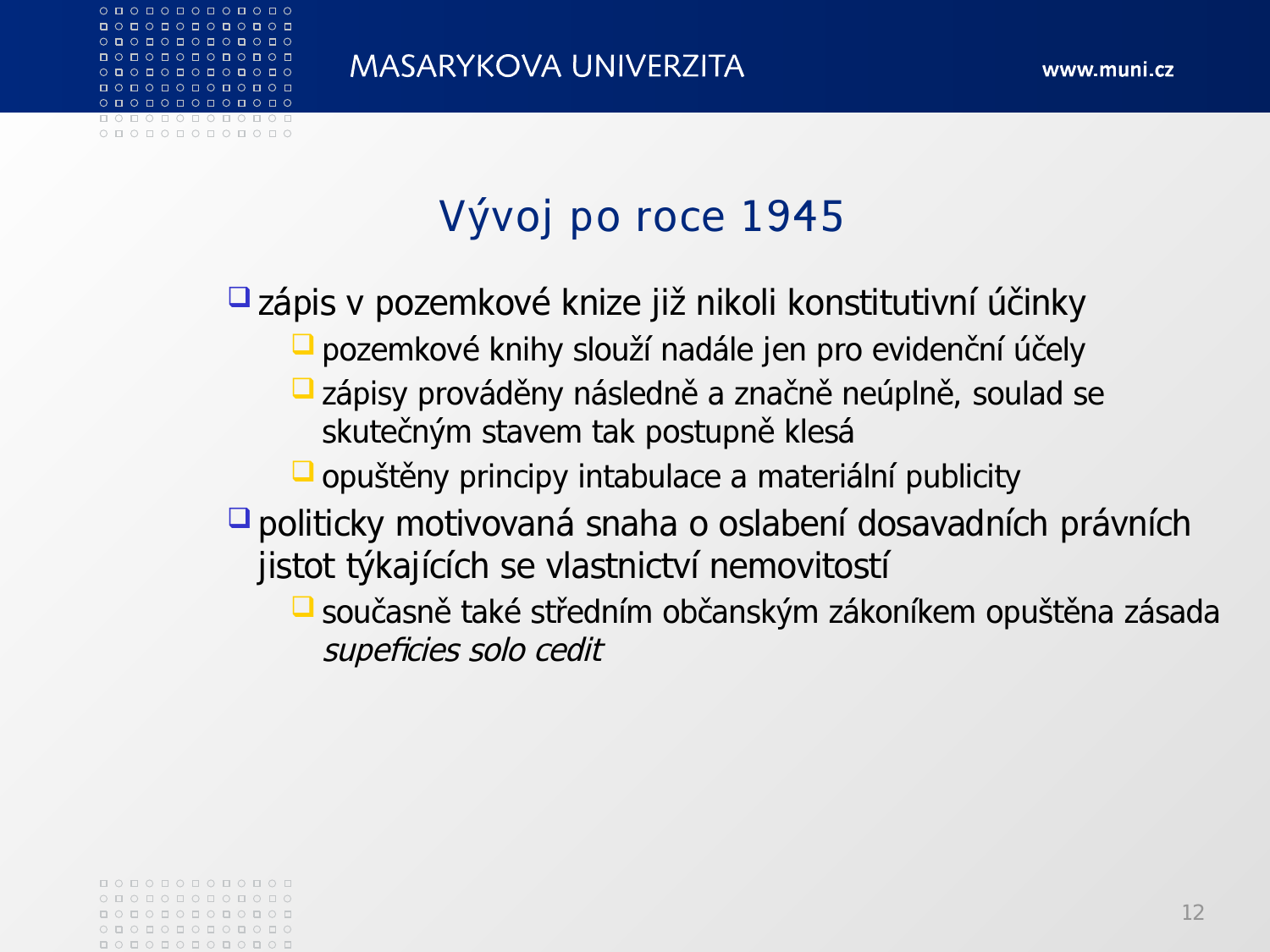

# Vývoj po roce 1945
zápis v pozemkové knize již nikoli konstitutivní účinky
pozemkové knihy slouží nadále jen pro evidenční účely
zápisy prováděny následně a značně neúplně, soulad se skutečným stavem tak postupně klesá
opuštěny principy intabulace a materiální publicity
politicky motivovaná snaha o oslabení dosavadních právních jistot týkajících se vlastnictví nemovitostí
současně také středním občanským zákoníkem opuštěna zásada supeficies solo cedit
12